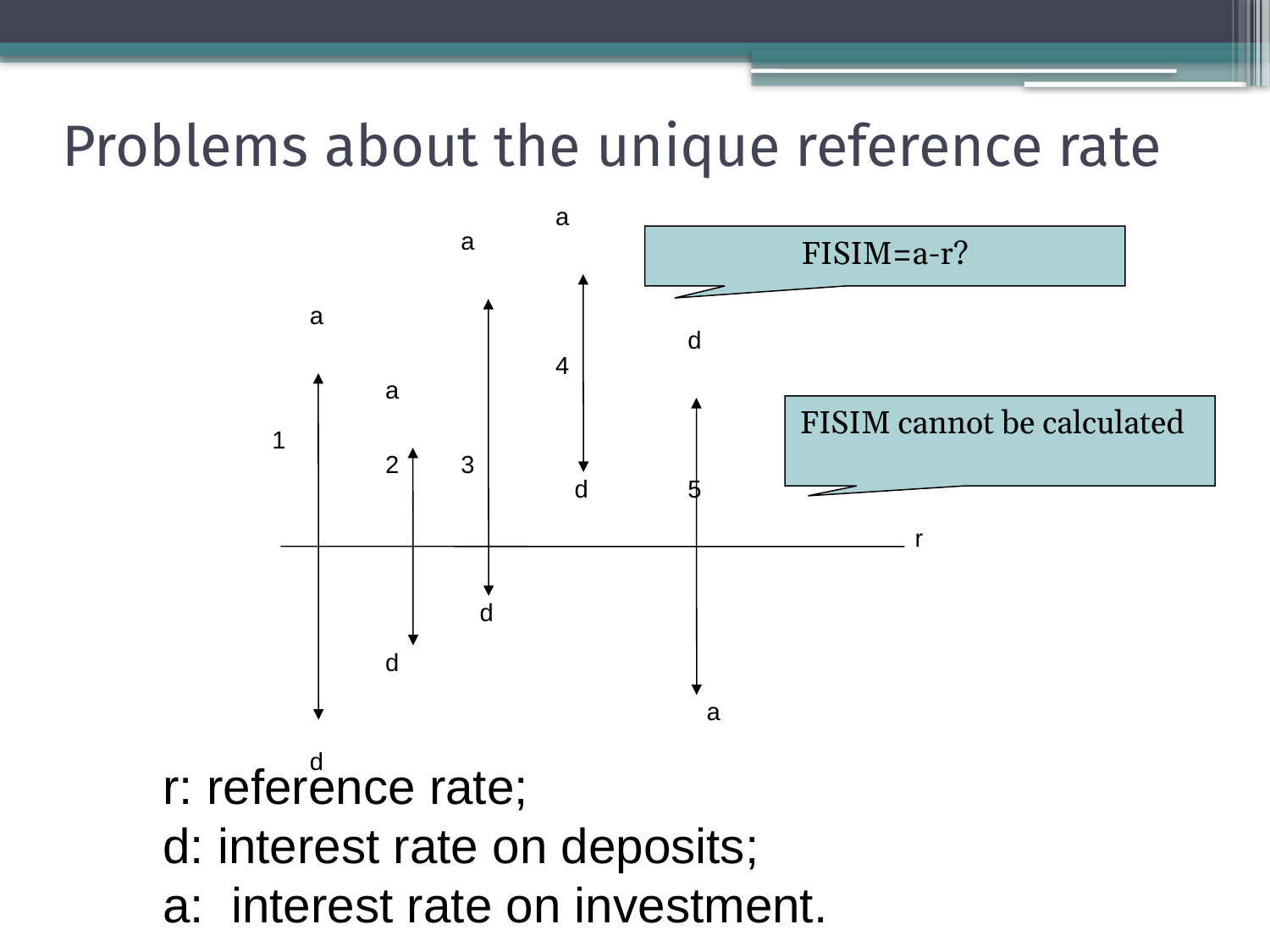

# Problems about the unique reference rate
a

a

a

d
4

a

1
2
3

d
5
r

d
d
a
d
r: reference rate;
d: interest rate on deposits;
a:  interest rate on investment.
FISIM=a-r?
FISIM cannot be calculated